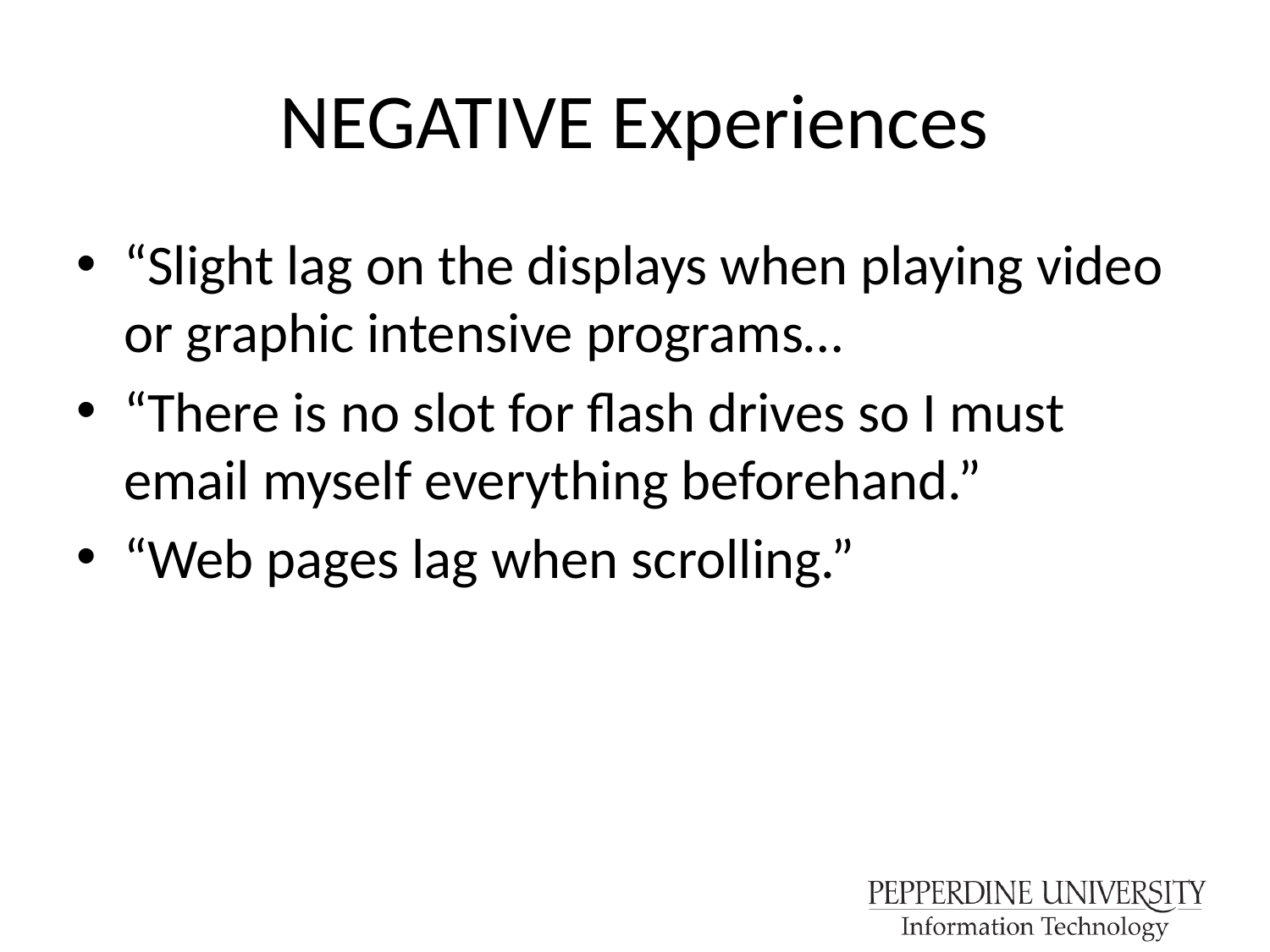

# NEGATIVE Experiences
“Slight lag on the displays when playing video or graphic intensive programs…
“There is no slot for flash drives so I must email myself everything beforehand.”
“Web pages lag when scrolling.”